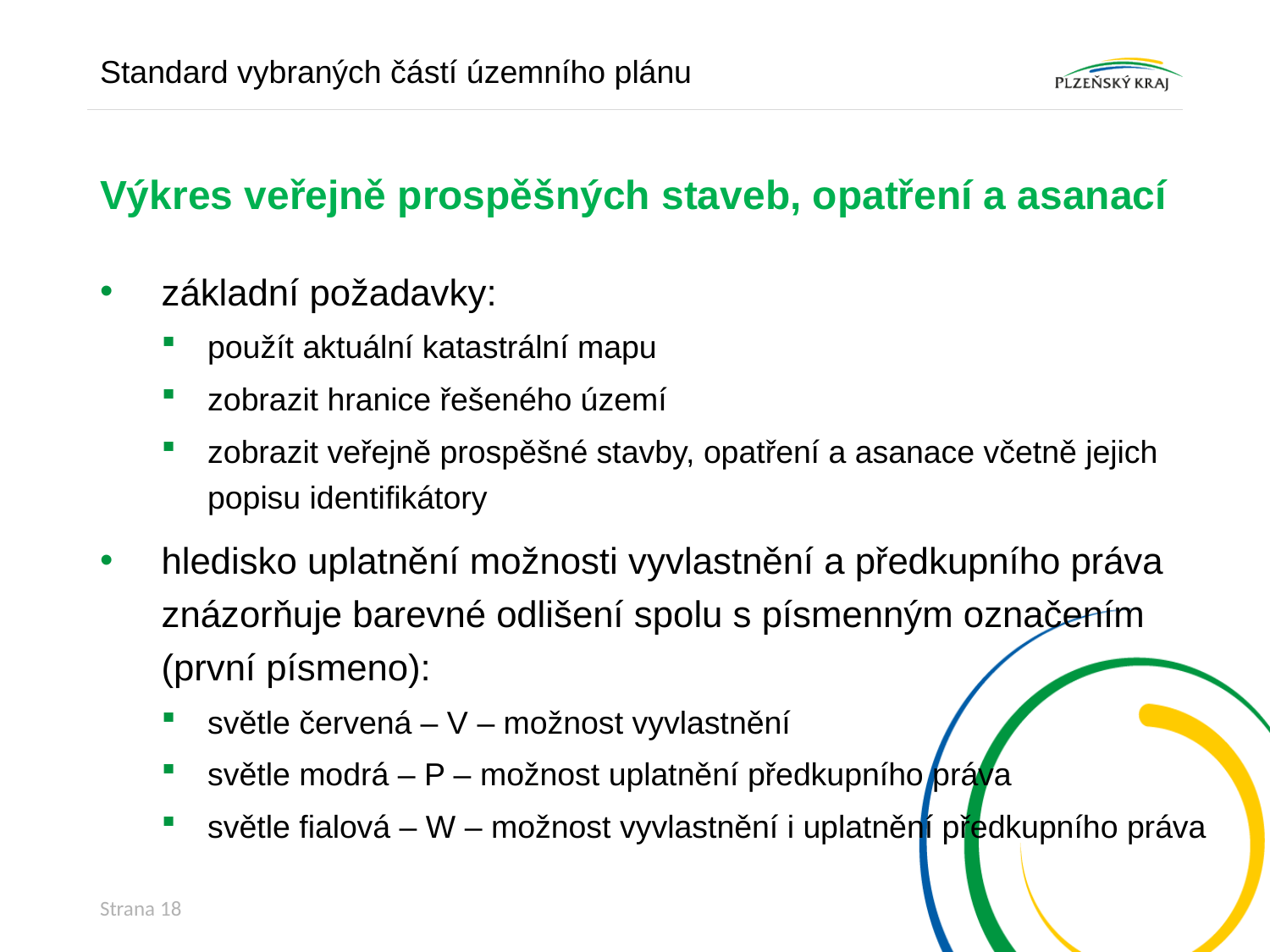

Standard vybraných částí územního plánu

# Výkres veřejně prospěšných staveb, opatření a asanací
základní požadavky:
použít aktuální katastrální mapu
zobrazit hranice řešeného území
zobrazit veřejně prospěšné stavby, opatření a asanace včetně jejich popisu identifikátory
hledisko uplatnění možnosti vyvlastnění a předkupního práva znázorňuje barevné odlišení spolu s písmenným označením (první písmeno):
světle červená – V – možnost vyvlastnění
světle modrá – P – možnost uplatnění předkupního práva
světle fialová – W – možnost vyvlastnění i uplatnění předkupního práva
Strana 18